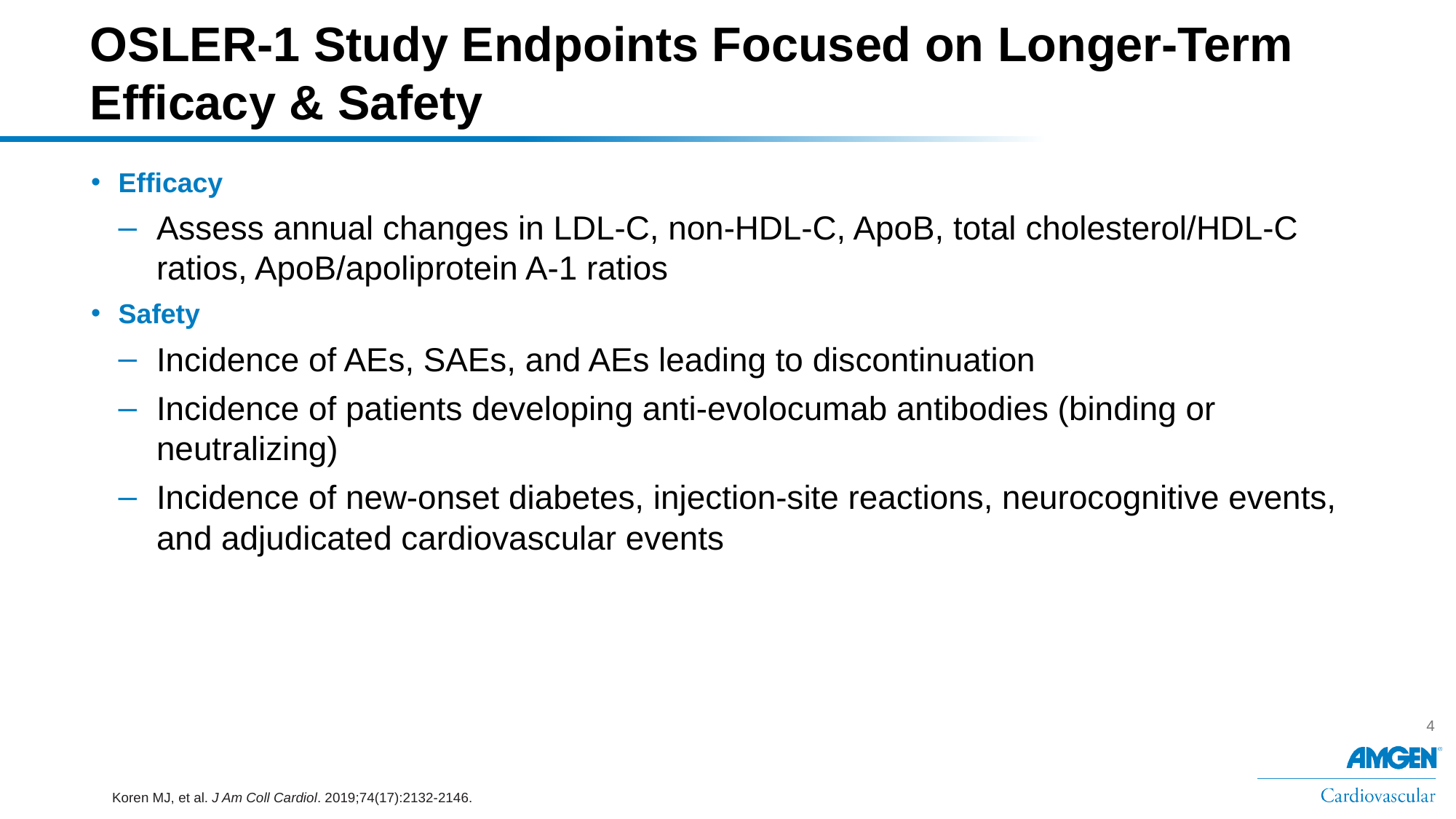

# OSLER-1 Study Endpoints Focused on Longer-Term Efficacy & Safety
Efficacy
Assess annual changes in LDL-C, non-HDL-C, ApoB, total cholesterol/HDL-C ratios, ApoB/apoliprotein A-1 ratios
Safety
Incidence of AEs, SAEs, and AEs leading to discontinuation
Incidence of patients developing anti-evolocumab antibodies (binding or neutralizing)
Incidence of new-onset diabetes, injection-site reactions, neurocognitive events, and adjudicated cardiovascular events

 Koren MJ, et al. J Am Coll Cardiol. 2019;74(17):2132-2146.